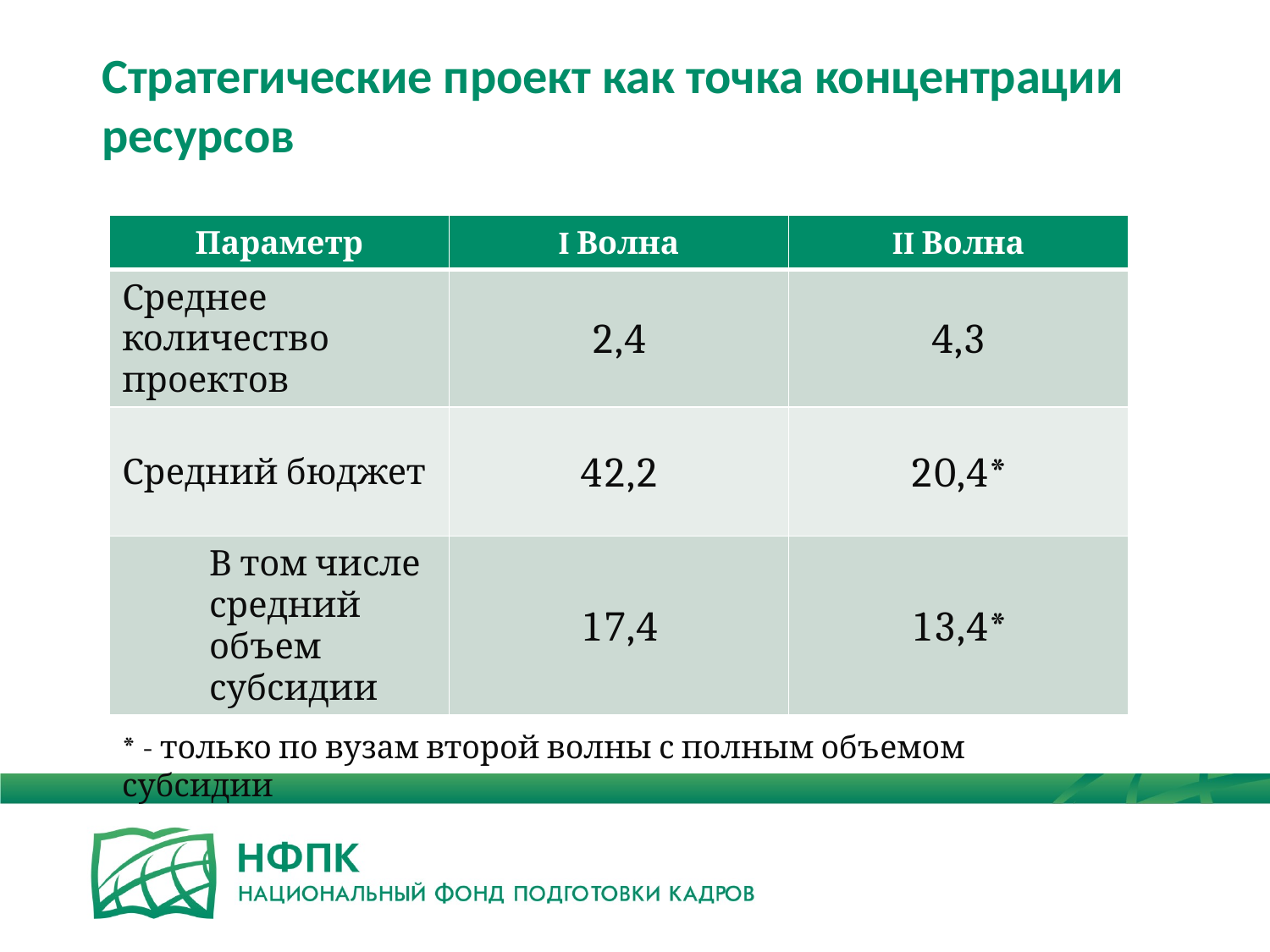

# Стратегические проект как точка концентрации ресурсов
| Параметр | I Волна | II Волна |
| --- | --- | --- |
| Среднее количество проектов | 2,4 | 4,3 |
| Средний бюджет | 42,2 | 20,4\* |
| В том числе средний объем субсидии | 17,4 | 13,4\* |
* - только по вузам второй волны с полным объемом субсидии